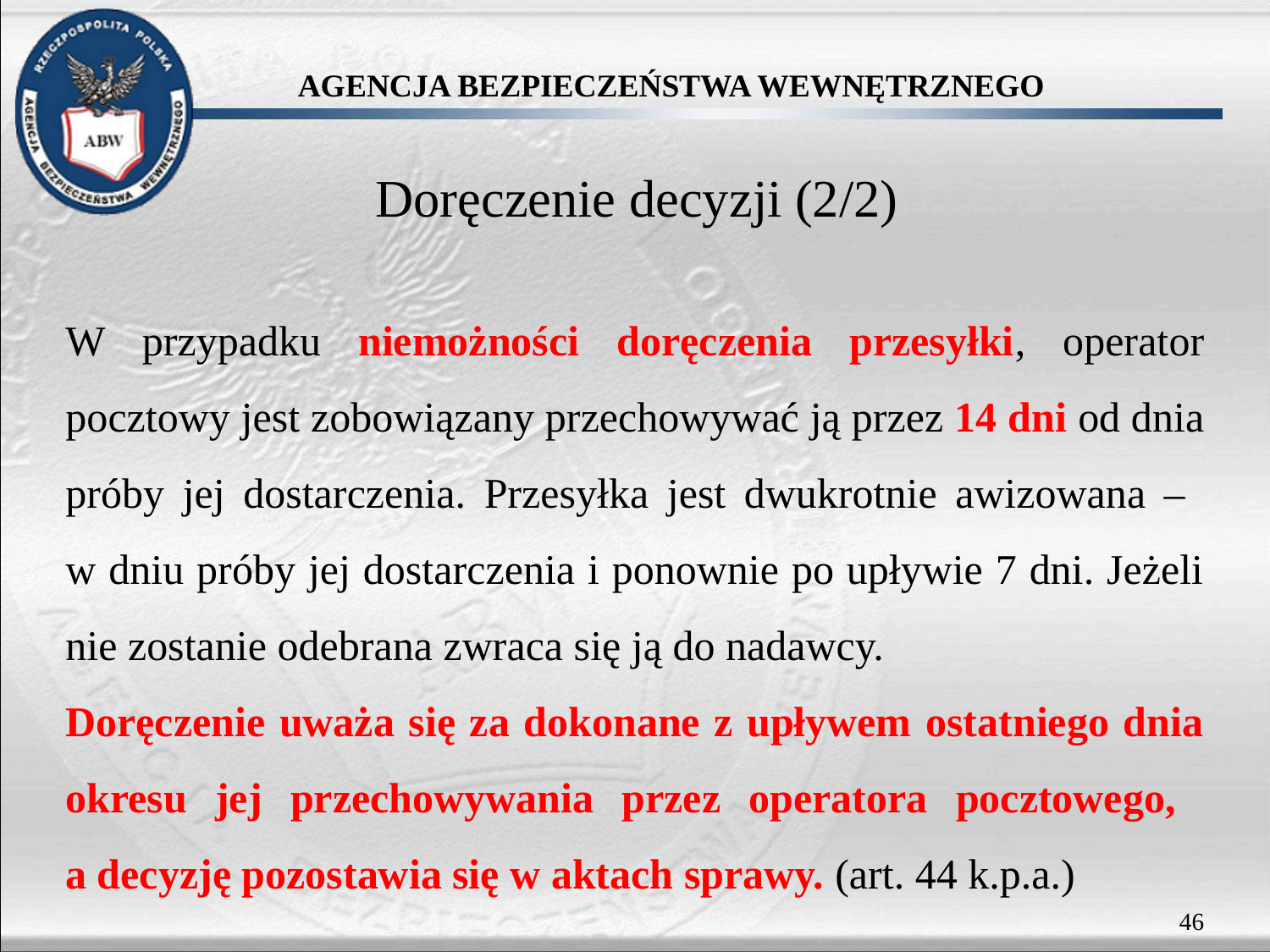

# Doręczenie decyzji (2/2)
W przypadku niemożności doręczenia przesyłki, operator pocztowy jest zobowiązany przechowywać ją przez 14 dni od dnia próby jej dostarczenia. Przesyłka jest dwukrotnie awizowana –
w dniu próby jej dostarczenia i ponownie po upływie 7 dni. Jeżeli nie zostanie odebrana zwraca się ją do nadawcy.
Doręczenie uważa się za dokonane z upływem ostatniego dnia okresu jej przechowywania przez operatora pocztowego,
a decyzję pozostawia się w aktach sprawy. (art. 44 k.p.a.)
46